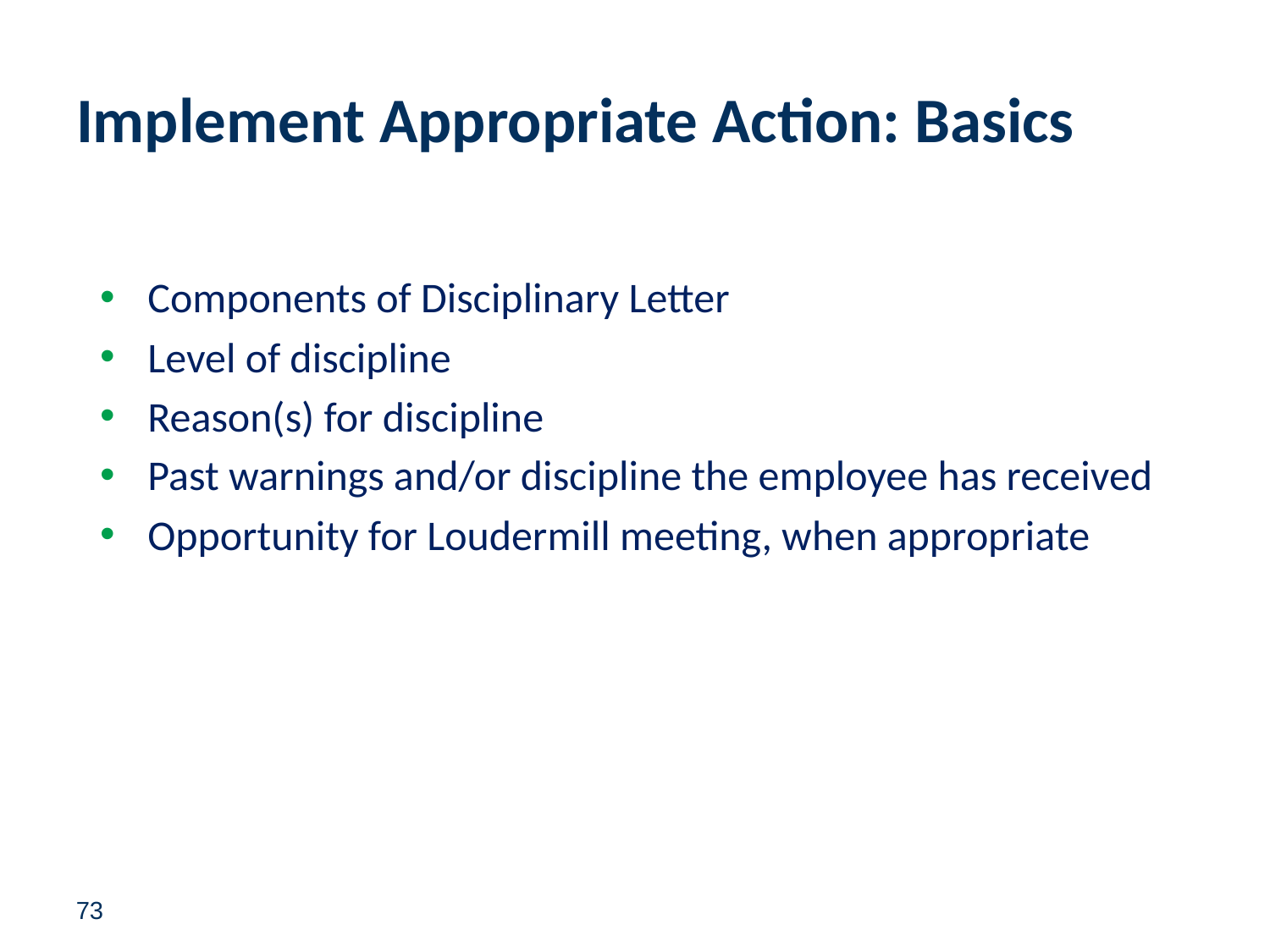

# Implement Appropriate Action: Basics
Components of Disciplinary Letter
Level of discipline
Reason(s) for discipline
Past warnings and/or discipline the employee has received
Opportunity for Loudermill meeting, when appropriate